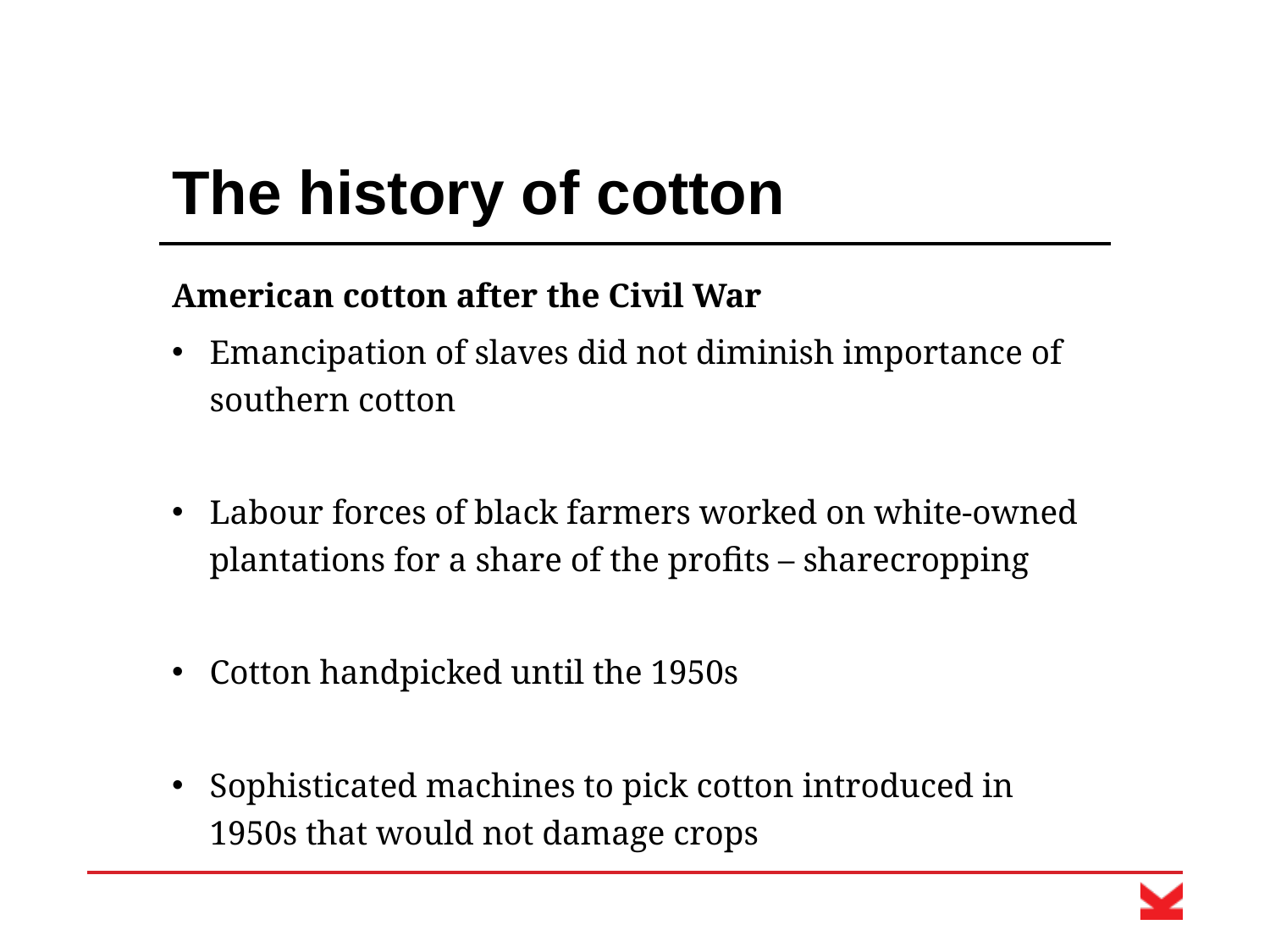

# The history of cotton
American cotton after the Civil War
Emancipation of slaves did not diminish importance of southern cotton

Labour forces of black farmers worked on white-owned plantations for a share of the profits – sharecropping

Cotton handpicked until the 1950s

Sophisticated machines to pick cotton introduced in 1950s that would not damage crops